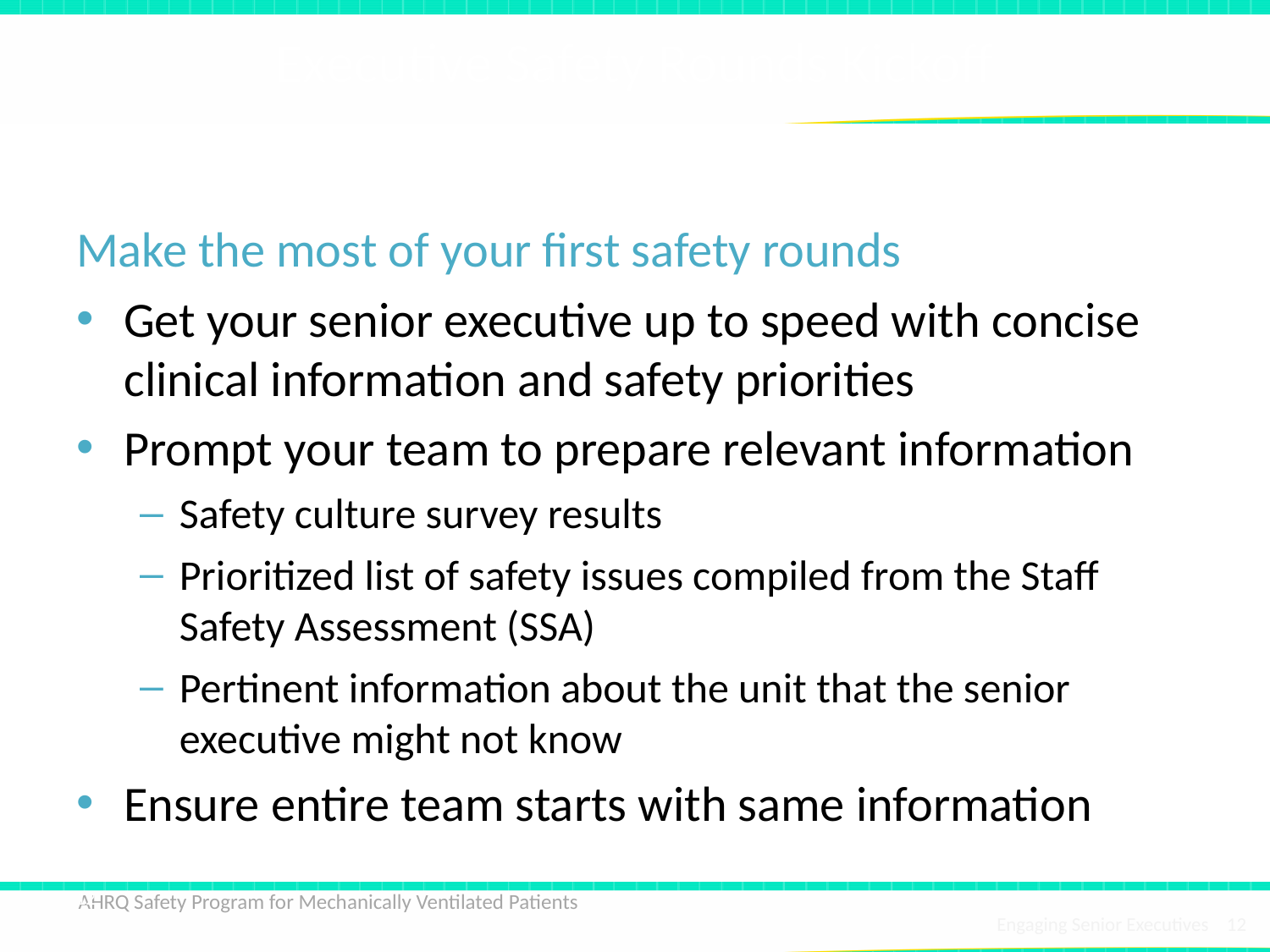

# Executive Safety Rounds Kickoff

Make the most of your first safety rounds
Get your senior executive up to speed with concise clinical information and safety priorities
Prompt your team to prepare relevant information
Safety culture survey results
Prioritized list of safety issues compiled from the Staff Safety Assessment (SSA)
Pertinent information about the unit that the senior executive might not know
Ensure entire team starts with same information

12